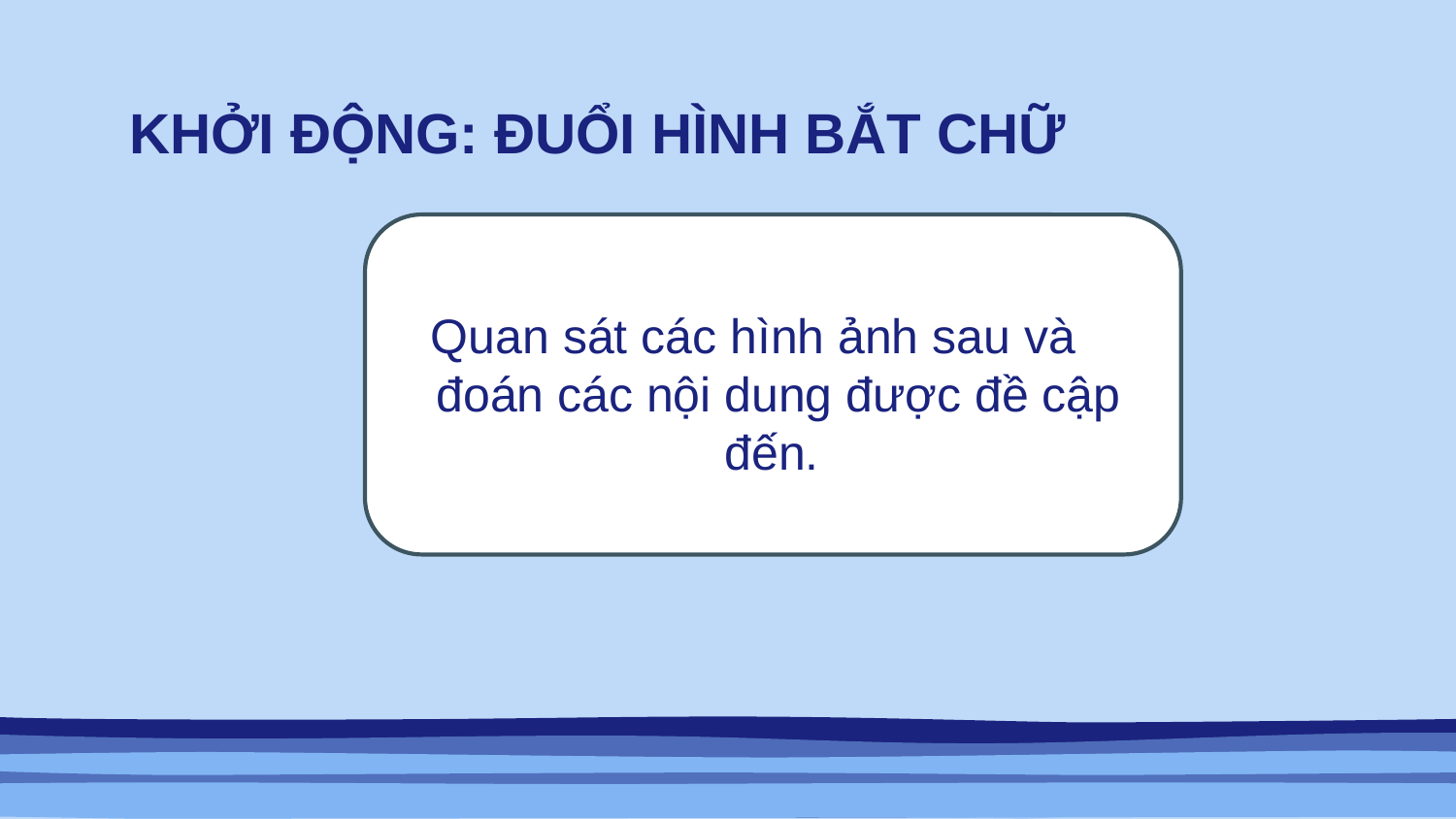

# KHỞI ĐỘNG: ĐUỔI HÌNH BẮT CHỮ

Quan sát các hình ảnh sau và đoán các nội dung được đề cập đến.